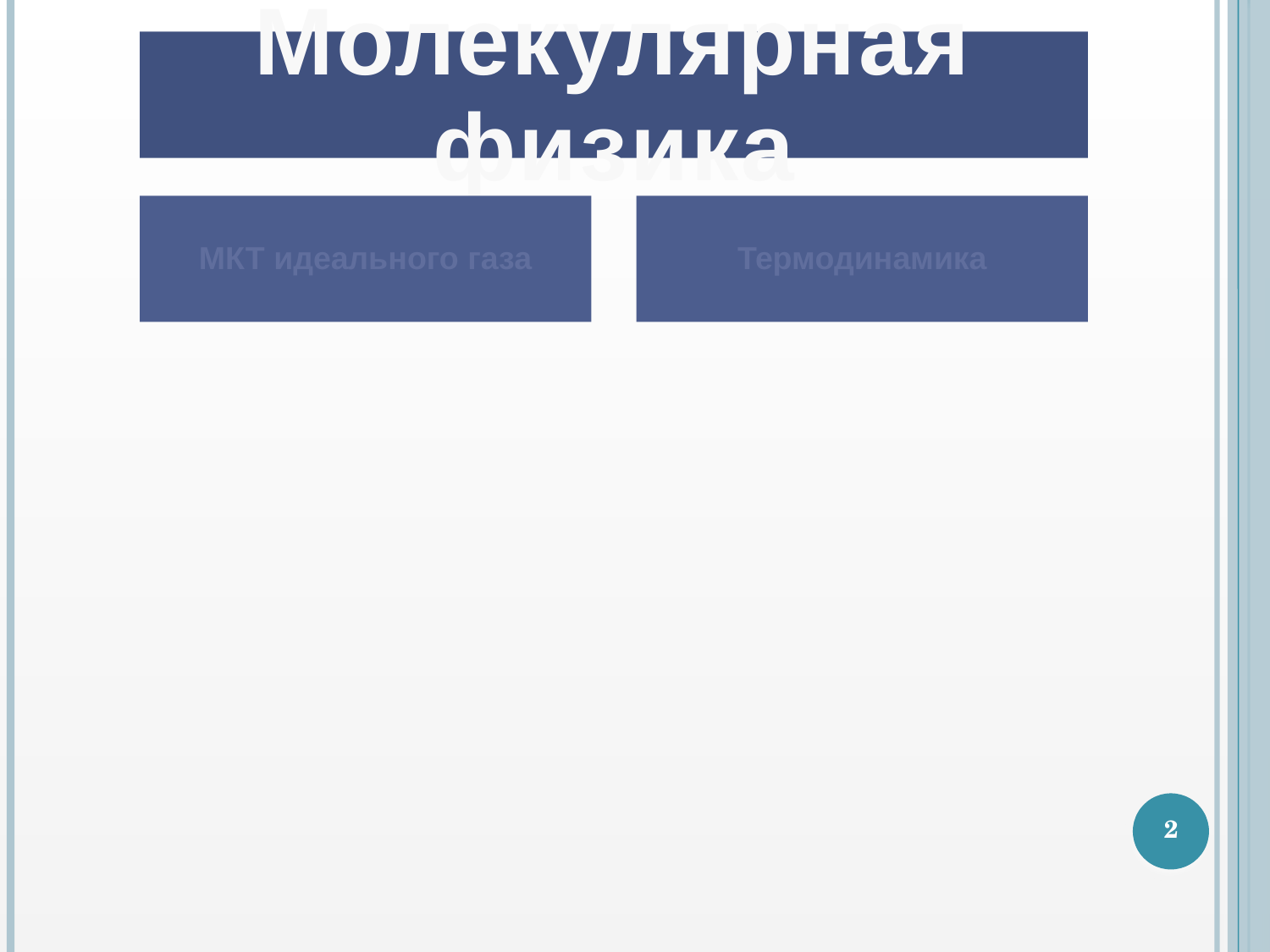

Молекулярная физика
МКТ идеального газа
Термодинамика
2